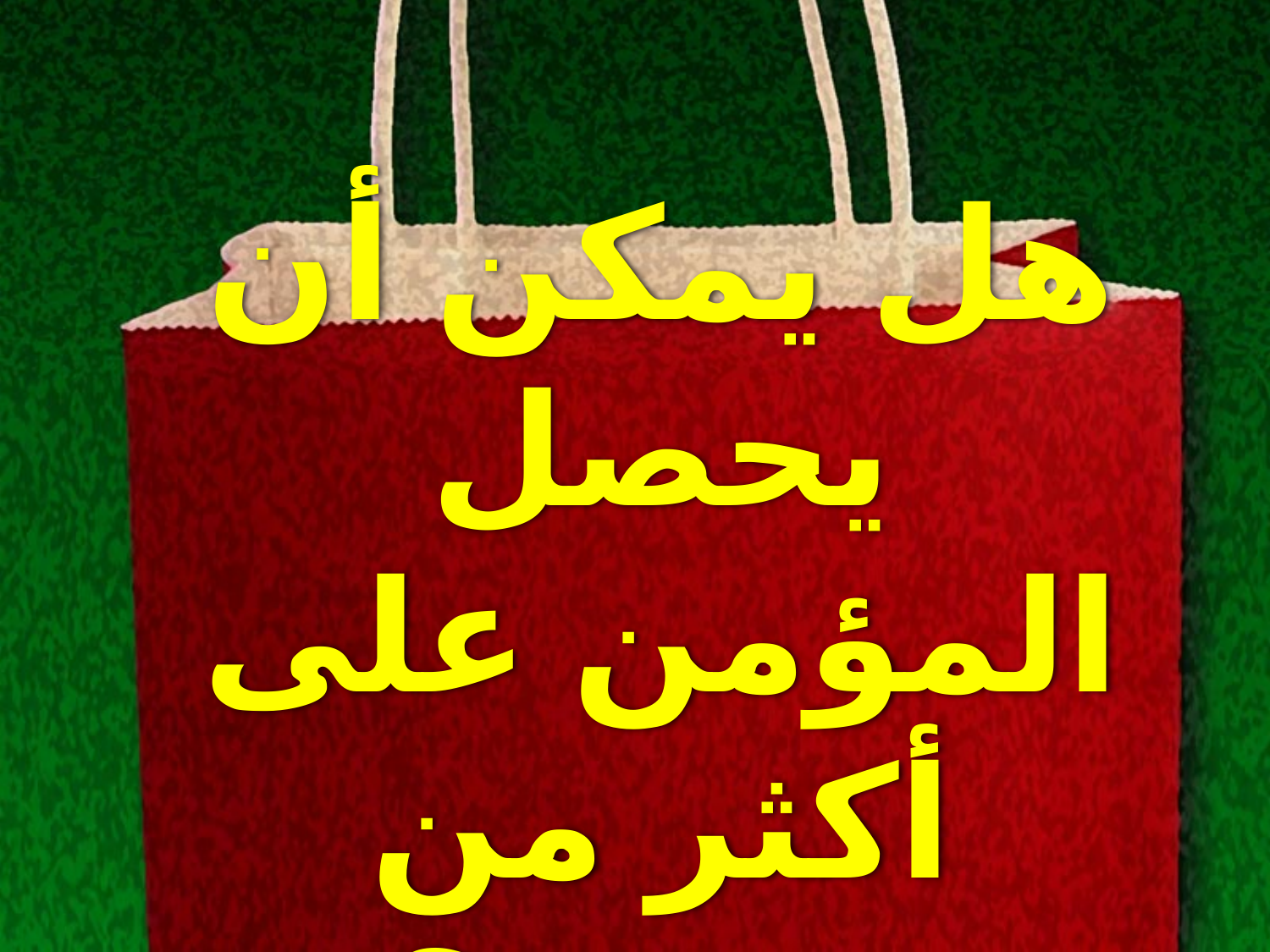

# هل يمكن أن يحصل المؤمن على أكثر من موهبة؟